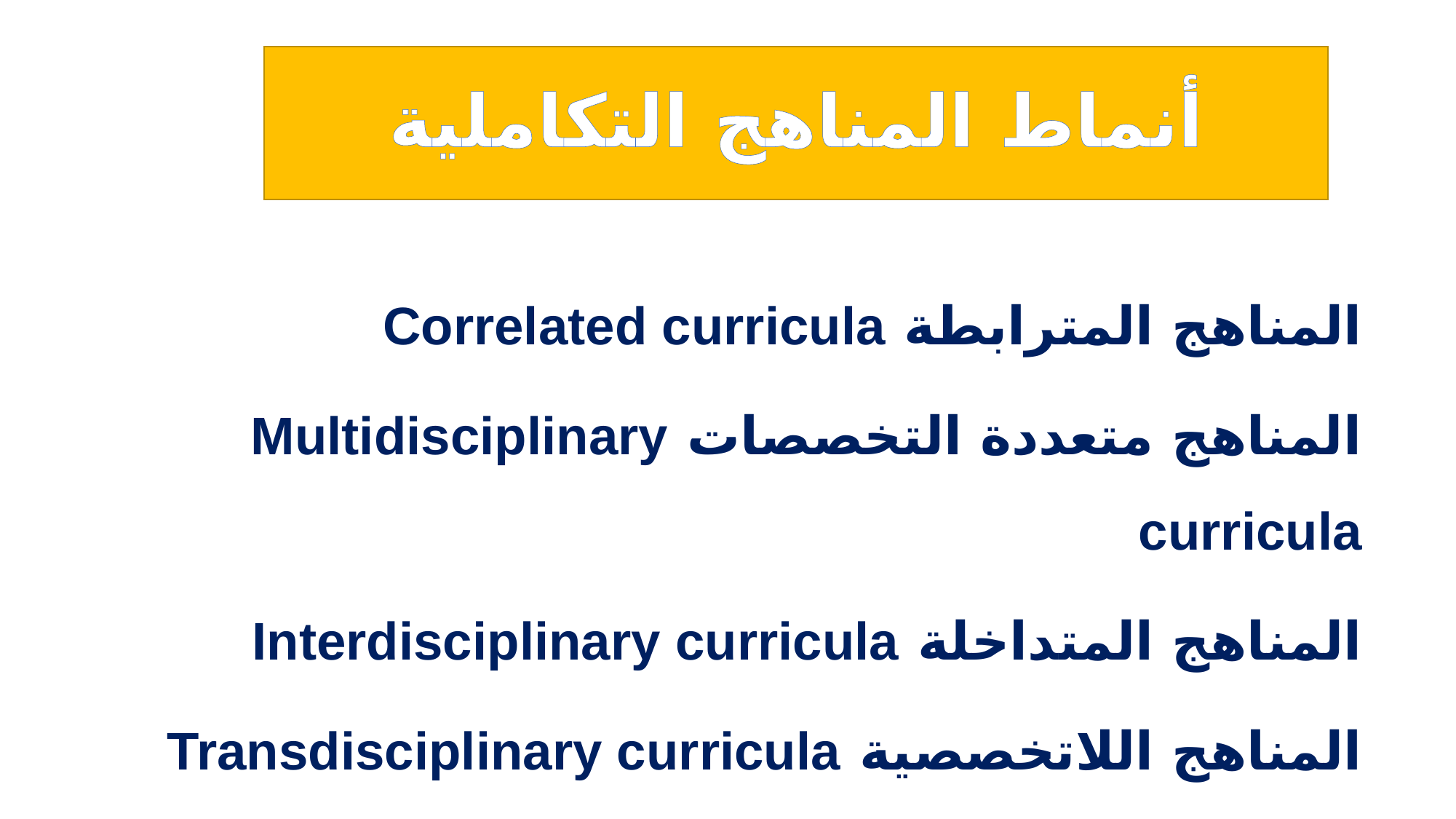

# أنماط المناهج التكاملية
المناهج المترابطة Correlated curricula
المناهج متعددة التخصصات Multidisciplinary curricula
المناهج المتداخلة Interdisciplinary curricula
المناهج اللاتخصصية Transdisciplinary curricula